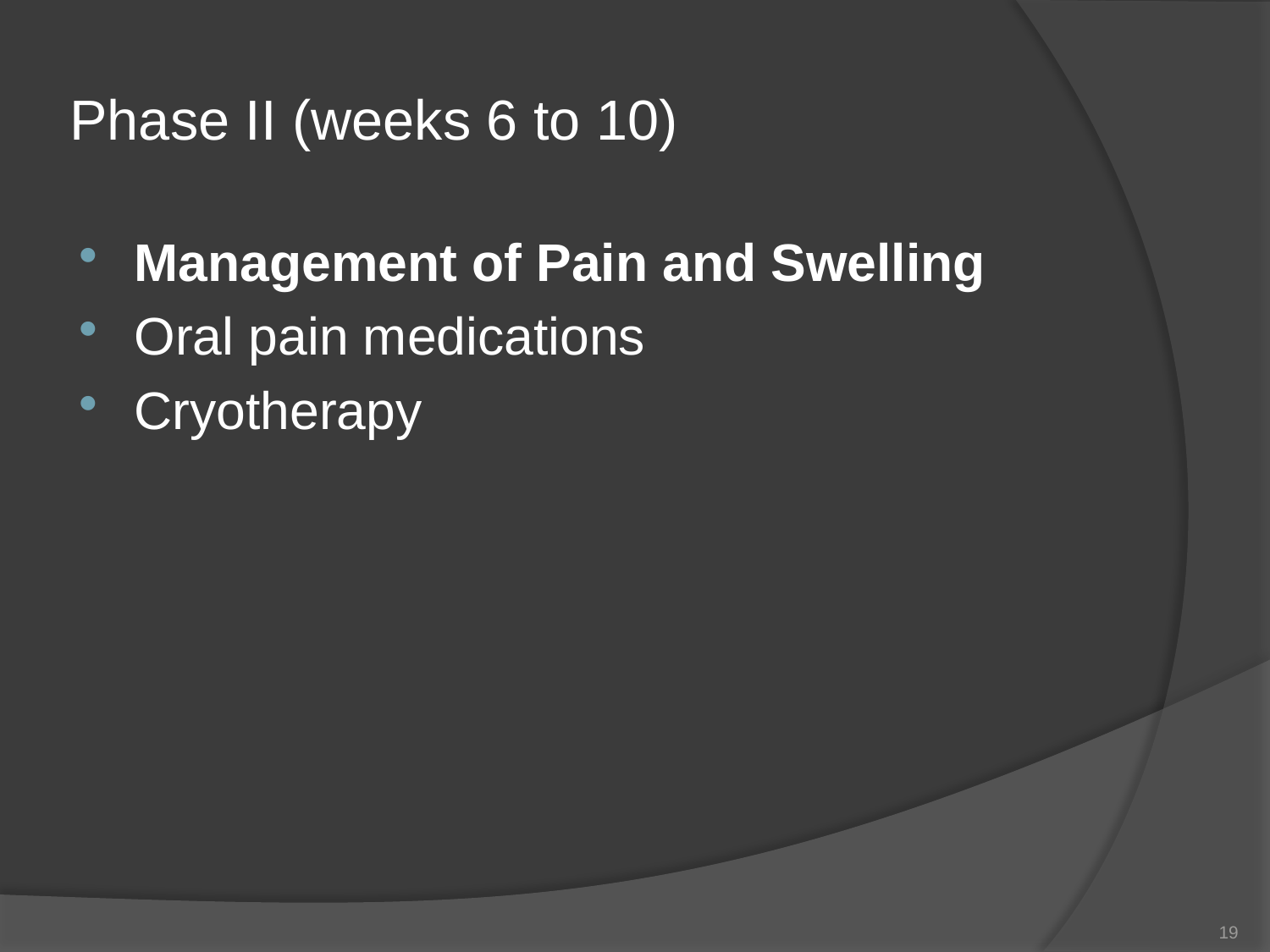

# Phase II (weeks 6 to 10)
Management of Pain and Swelling
Oral pain medications
Cryotherapy
19